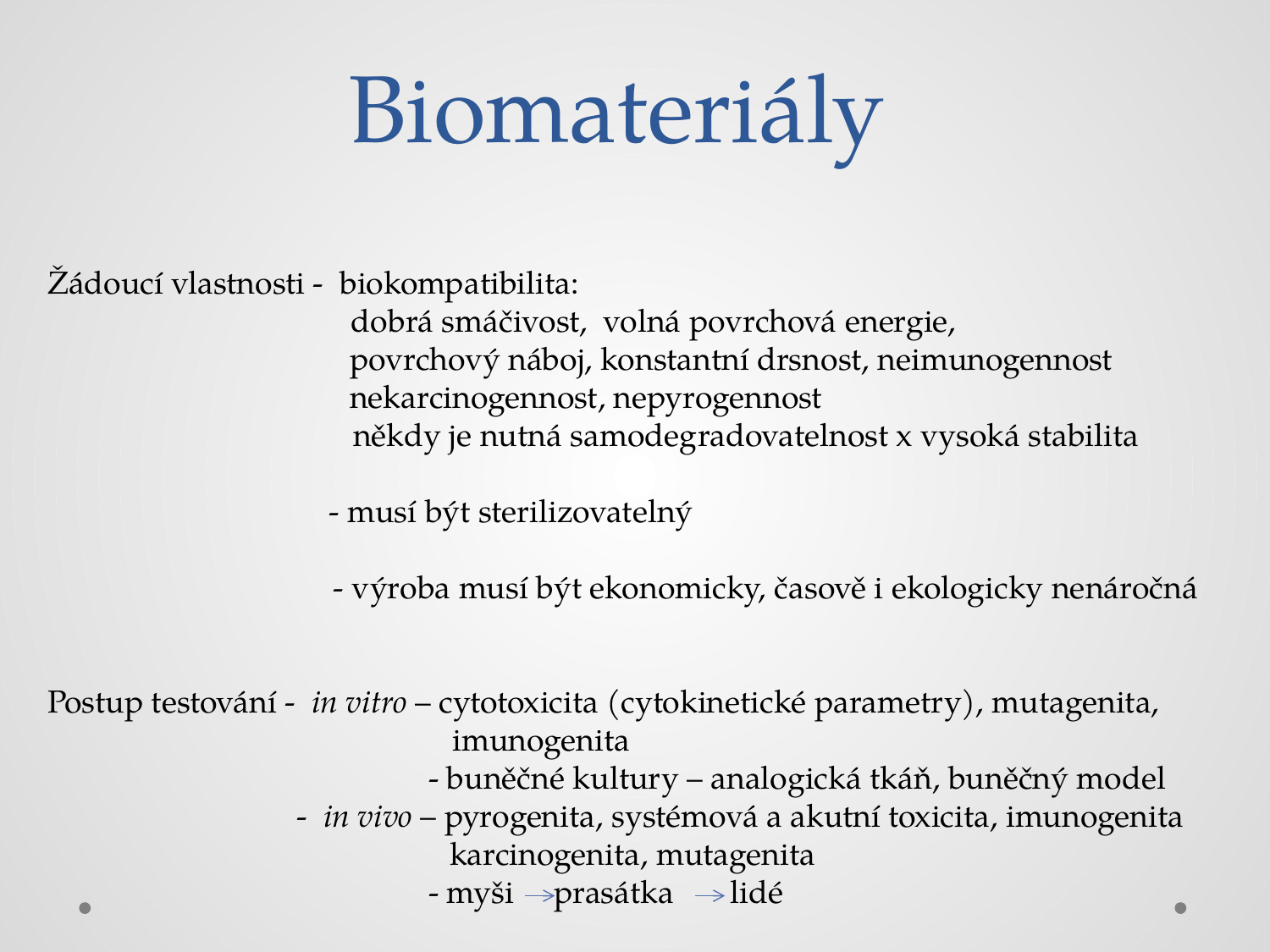

# Biomateriály

Žádoucí vlastnosti -  biokompatibilita:
	                      dobrá smáčivost,  volná povrchová energie,
		      povrchový náboj, konstantní drsnost, neimunogennost
		      nekarcinogennost, nepyrogennost
                                      někdy je nutná samodegradovatelnost x vysoká stabilita

                                   - musí být sterilizovatelný

		    - výroba musí být ekonomicky, časově i ekologicky nenáročná

Postup testování -  in vitro – cytotoxicita (cytokinetické parametry), mutagenita, 				   imunogenita
			- buněčné kultury – analogická tkáň, buněčný model
                               -  in vivo – pyrogenita, systémová a akutní toxicita, imunogenita
                                                  karcinogenita, mutagenita
			- myši     prasátka       lidé